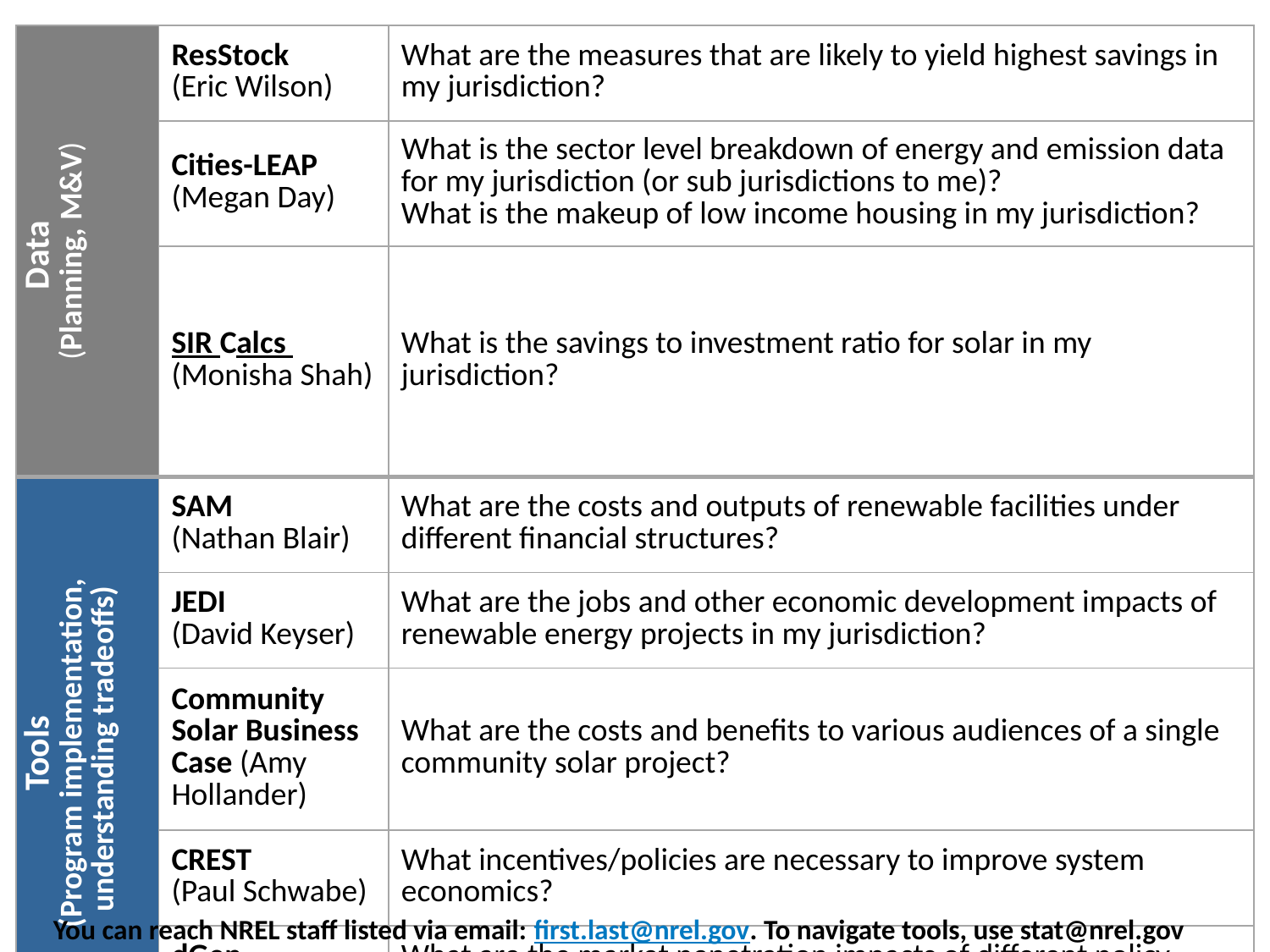

| Data (Planning, M&V) | ResStock (Eric Wilson) | What are the measures that are likely to yield highest savings in my jurisdiction? |
| --- | --- | --- |
|  | Cities-LEAP (Megan Day) | What is the sector level breakdown of energy and emission data for my jurisdiction (or sub jurisdictions to me)? What is the makeup of low income housing in my jurisdiction? |
|  | SIR Calcs (Monisha Shah) | What is the savings to investment ratio for solar in my jurisdiction? |
| Tools (Program implementation, understanding tradeoffs) | SAM (Nathan Blair) | What are the costs and outputs of renewable facilities under different financial structures? |
|  | JEDI (David Keyser) | What are the jobs and other economic development impacts of renewable energy projects in my jurisdiction? |
|  | Community Solar Business Case (Amy Hollander) | What are the costs and benefits to various audiences of a single community solar project? |
|  | CREST (Paul Schwabe) | What incentives/policies are necessary to improve system economics? |
|  | dGen (Pieter Gagnon) | What are the market penetration impacts of different policy scenarios? |
You can reach NREL staff listed via email: first.last@nrel.gov. To navigate tools, use stat@nrel.gov